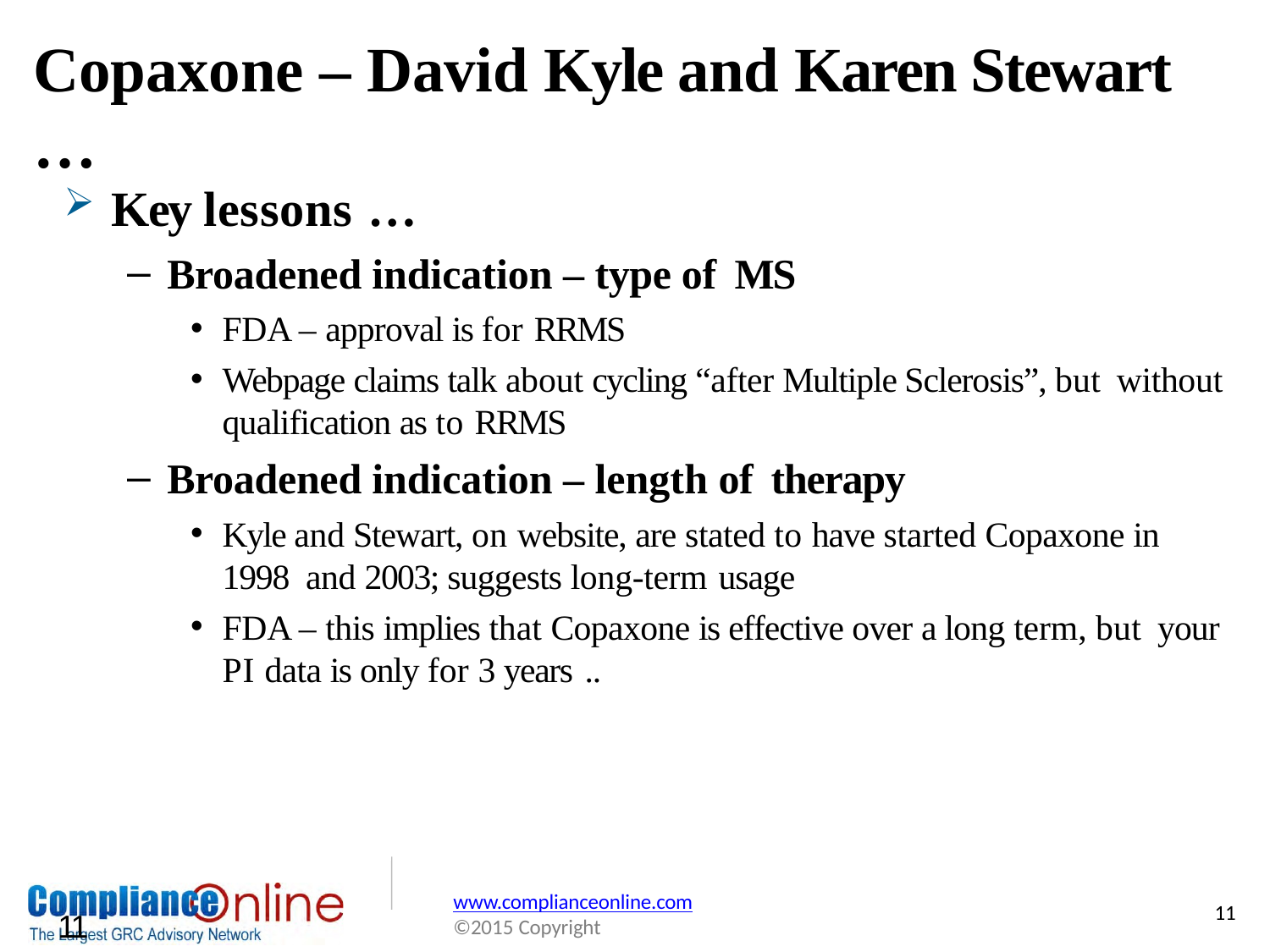

# Copaxone – David Kyle and Karen Stewart …
Key lessons …
Broadened indication – type of MS
FDA – approval is for RRMS
Webpage claims talk about cycling “after Multiple Sclerosis”, but without
qualification as to RRMS
Broadened indication – length of therapy
Kyle and Stewart, on website, are stated to have started Copaxone in 1998  and 2003; suggests long-term usage
FDA – this implies that Copaxone is effective over a long term, but your
PI data is only for 3 years ..
www.complianceonline.com
©2015 Copyright
11
11